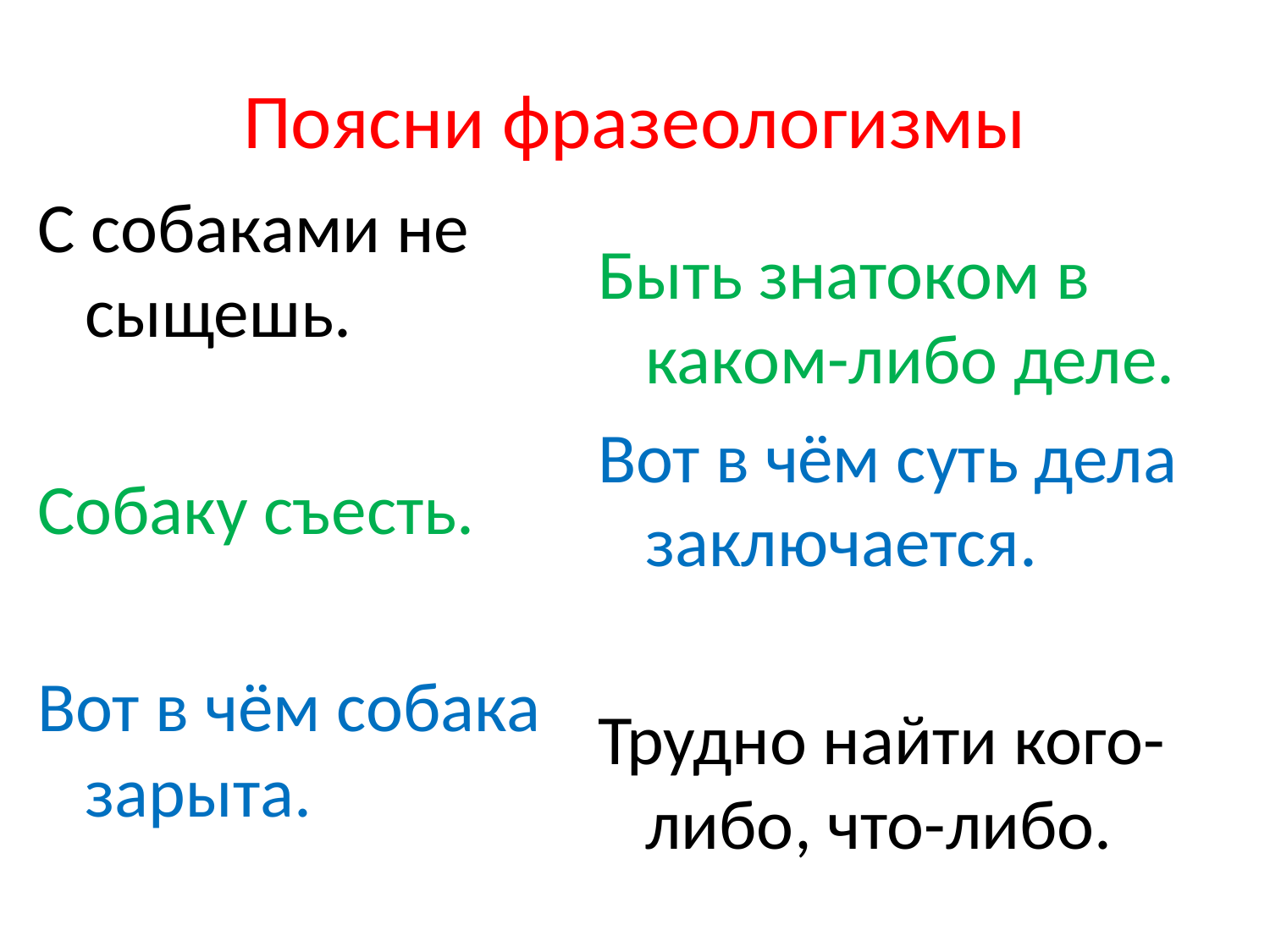

# Поясни фразеологизмы
С собаками не сыщешь.

Собаку съесть.

Вот в чём собака зарыта.
Быть знатоком в каком-либо деле.
Вот в чём суть дела заключается.

Трудно найти кого-либо, что-либо.